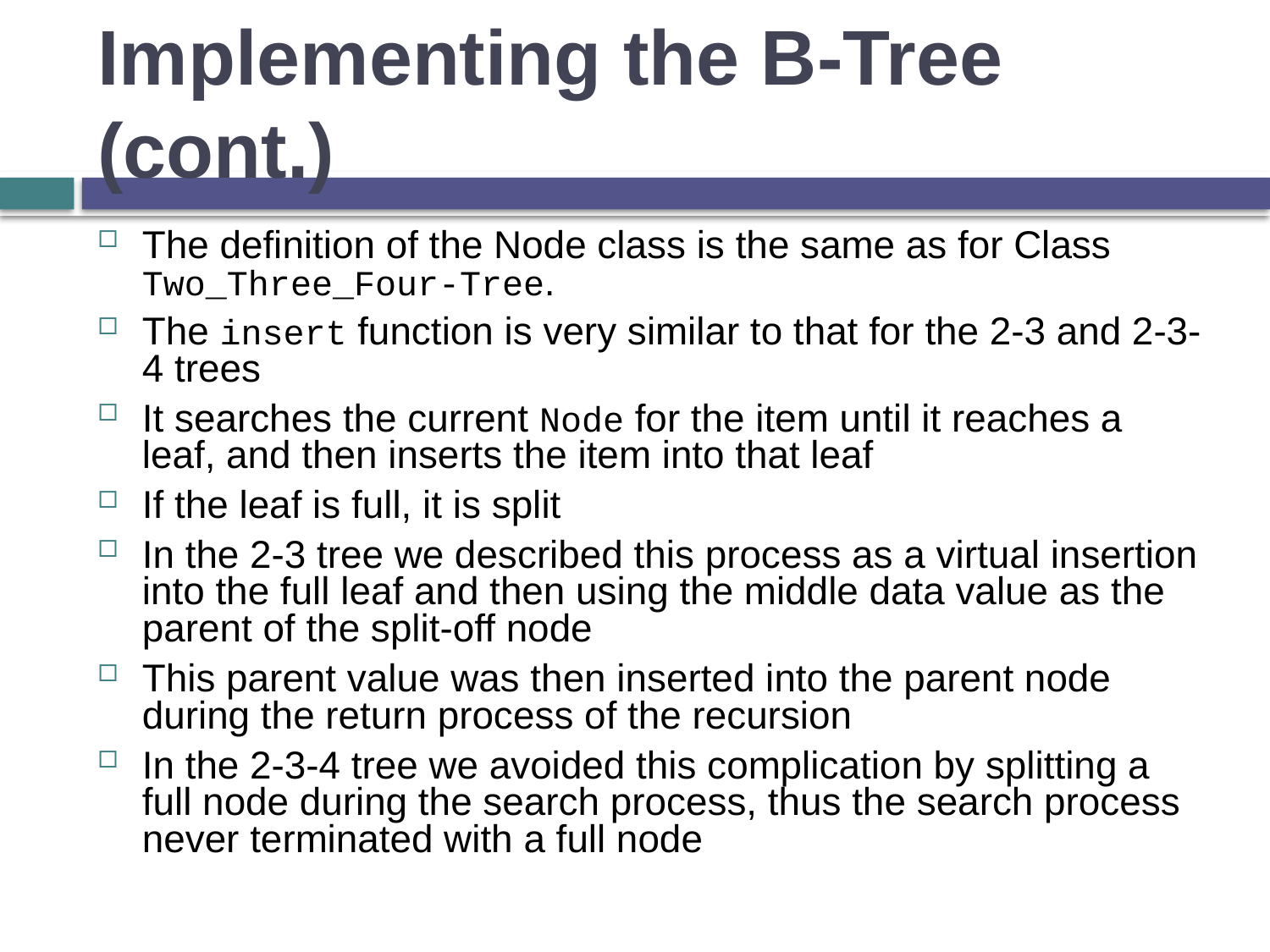

# Implementing the B-Tree (cont.)
The definition of the Node class is the same as for Class Two_Three_Four-Tree.
The insert function is very similar to that for the 2-3 and 2-3-4 trees
It searches the current Node for the item until it reaches a leaf, and then inserts the item into that leaf
If the leaf is full, it is split
In the 2-3 tree we described this process as a virtual insertion into the full leaf and then using the middle data value as the parent of the split-off node
This parent value was then inserted into the parent node during the return process of the recursion
In the 2-3-4 tree we avoided this complication by splitting a full node during the search process, thus the search process never terminated with a full node